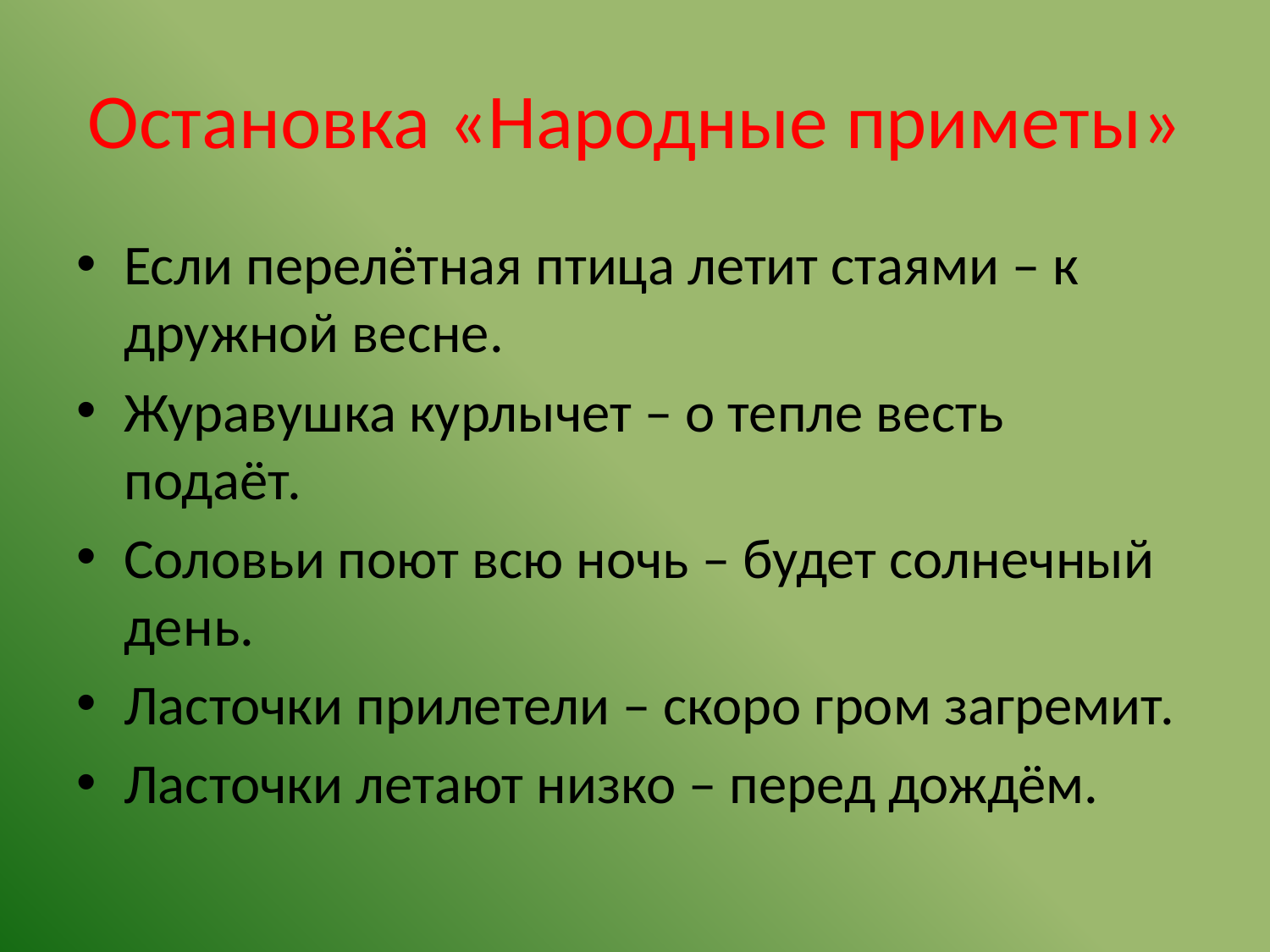

# Остановка «Народные приметы»
Если перелётная птица летит стаями – к дружной весне.
Журавушка курлычет – о тепле весть подаёт.
Соловьи поют всю ночь – будет солнечный день.
Ласточки прилетели – скоро гром загремит.
Ласточки летают низко – перед дождём.